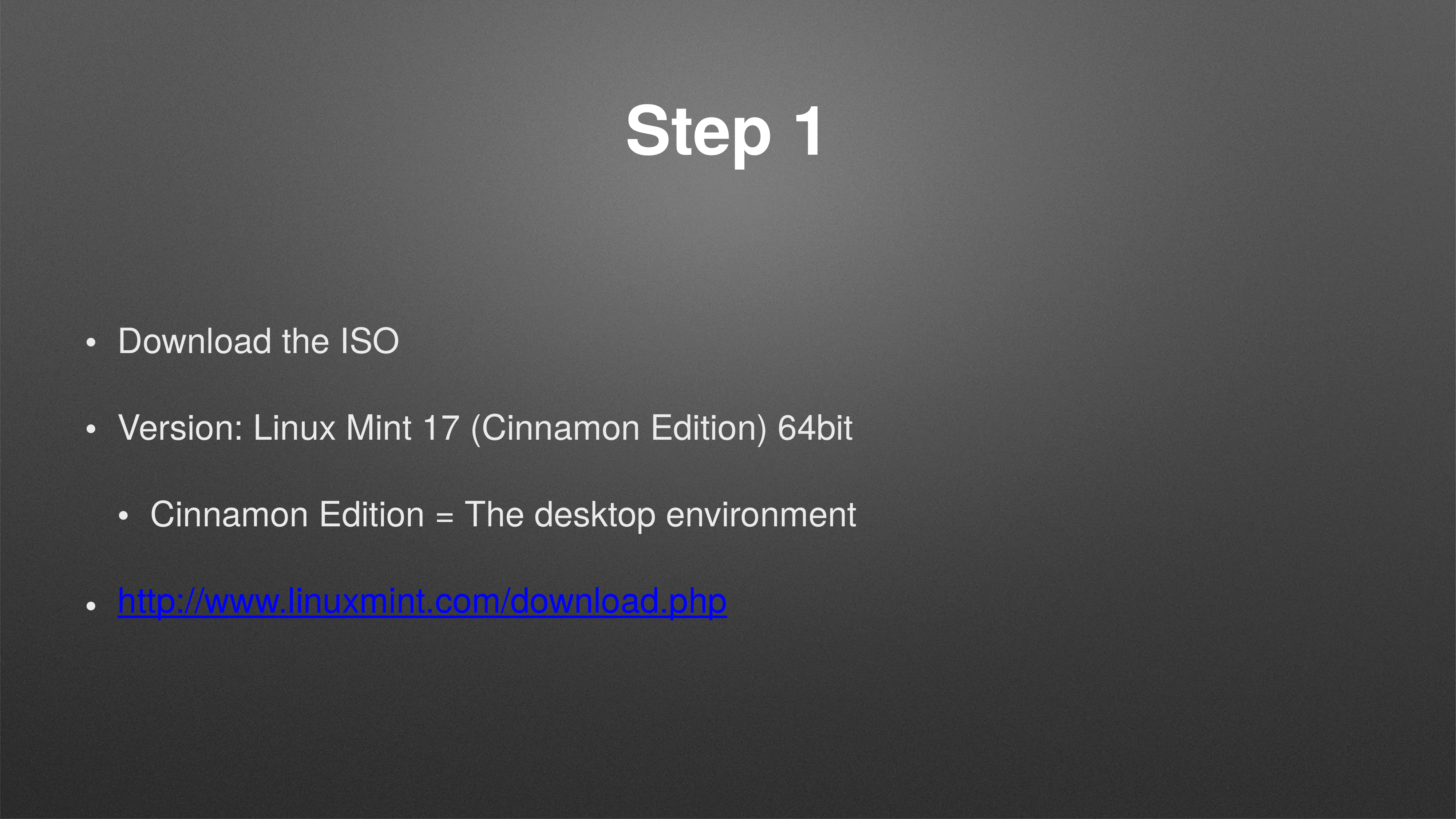

# Step 1
Download the ISO
Version: Linux Mint 17 (Cinnamon Edition) 64bit
Cinnamon Edition = The desktop environment
http://www.linuxmint.com/download.php